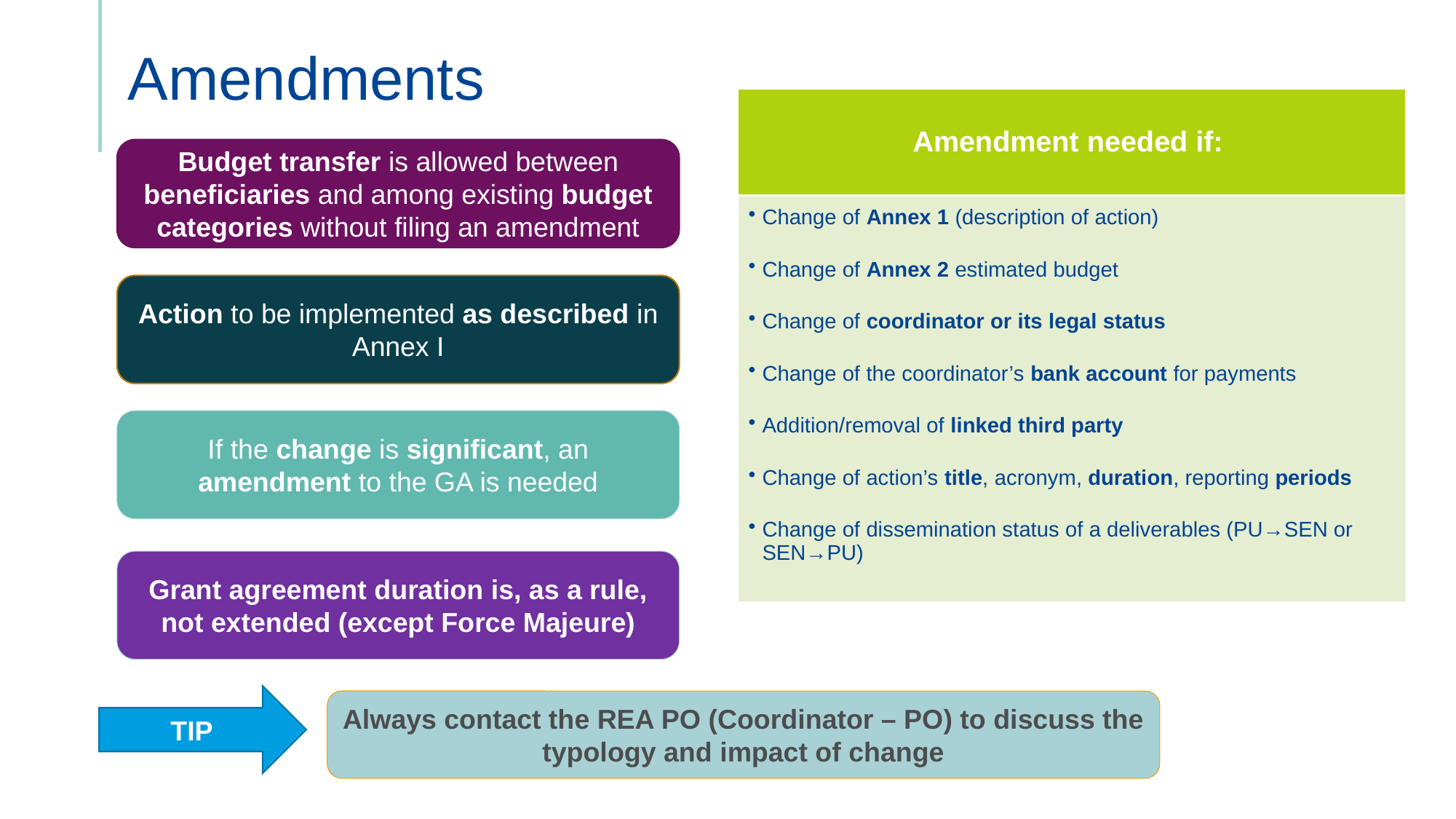

# Amendments
Amendment needed if:
Change of Annex 1 (description of action)

Change of Annex 2 estimated budget

Change of coordinator or its legal status

Change of the coordinator’s bank account for payments

Addition/removal of linked third party

Change of action’s title, acronym, duration, reporting periods

Change of dissemination status of a deliverables (PU→SEN or SEN→PU)

Budget transfer is allowed between beneficiaries and among existing budget categories without filing an amendment
Action to be implemented as described in Annex I
If the change is significant, an amendment to the GA is needed
Grant agreement duration is, as a rule, not extended (except Force Majeure)
TIP
Always contact the REA PO (Coordinator – PO) to discuss the typology and impact of change